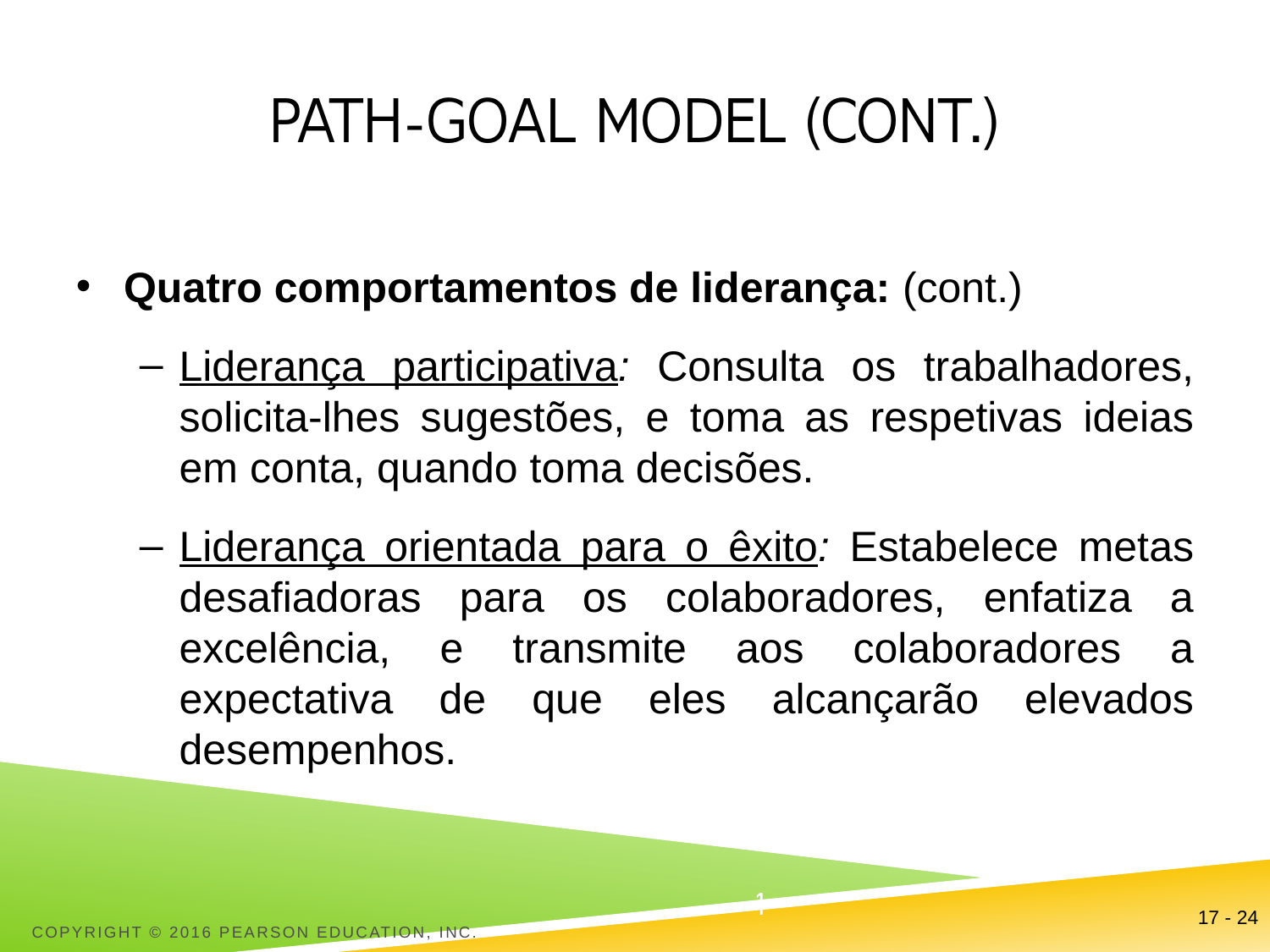

# Path-Goal Model (cont.)
Quatro comportamentos de liderança: (cont.)

Liderança participativa: Consulta os trabalhadores, solicita-lhes sugestões, e toma as respetivas ideias em conta, quando toma decisões.

Liderança orientada para o êxito: Estabelece metas desafiadoras para os colaboradores, enfatiza a excelência, e transmite aos colaboradores a expectativa de que eles alcançarão elevados desempenhos.
Copyright © 2016 Pearson Education, Inc.
17 - 24